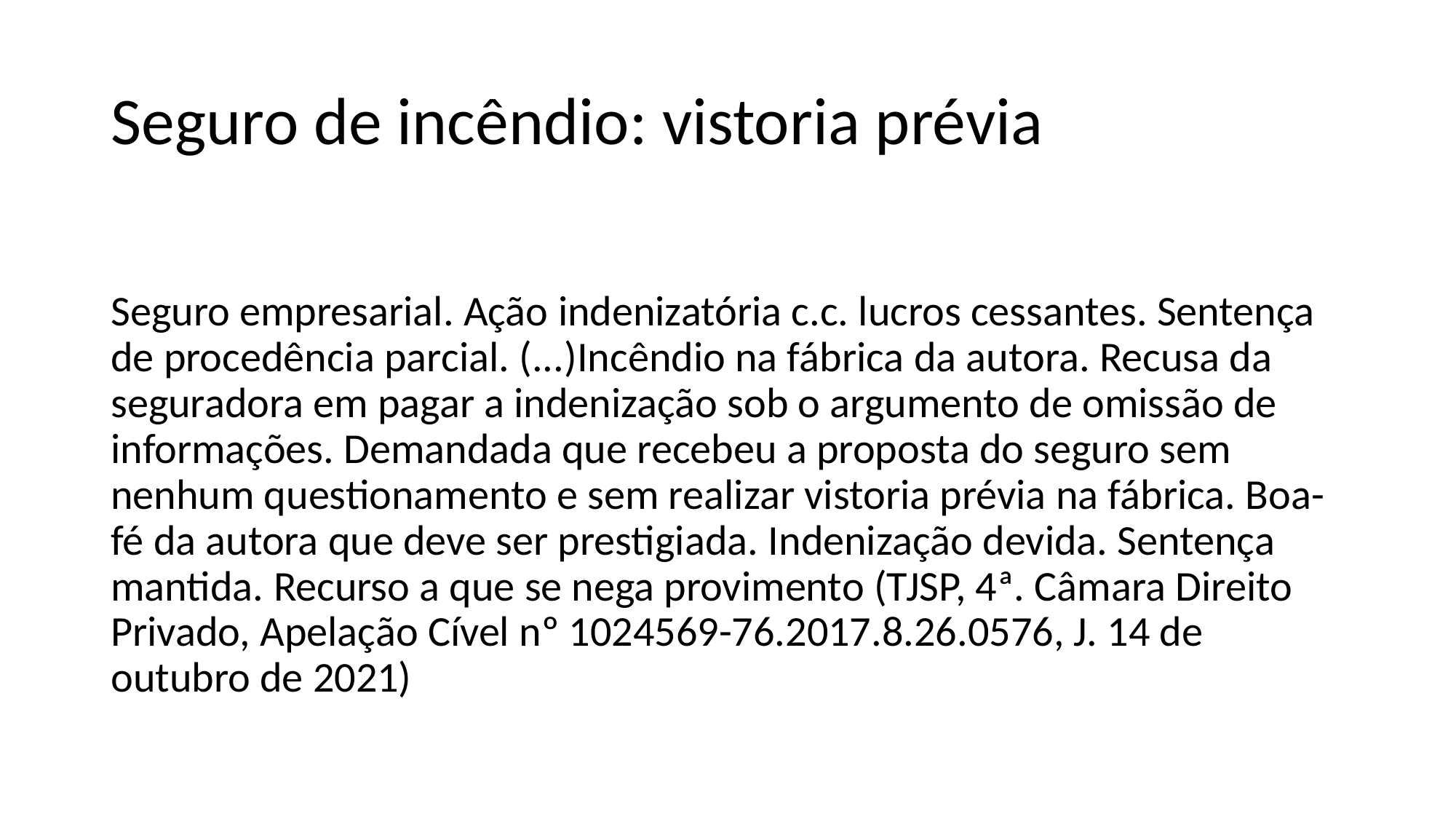

# Seguro de incêndio: vistoria prévia

Seguro empresarial. Ação indenizatória c.c. lucros cessantes. Sentença de procedência parcial. (...)Incêndio na fábrica da autora. Recusa da seguradora em pagar a indenização sob o argumento de omissão de informações. Demandada que recebeu a proposta do seguro sem nenhum questionamento e sem realizar vistoria prévia na fábrica. Boa-fé da autora que deve ser prestigiada. Indenização devida. Sentença mantida. Recurso a que se nega provimento (TJSP, 4ª. Câmara Direito Privado, Apelação Cível nº 1024569-76.2017.8.26.0576, J. 14 de outubro de 2021)